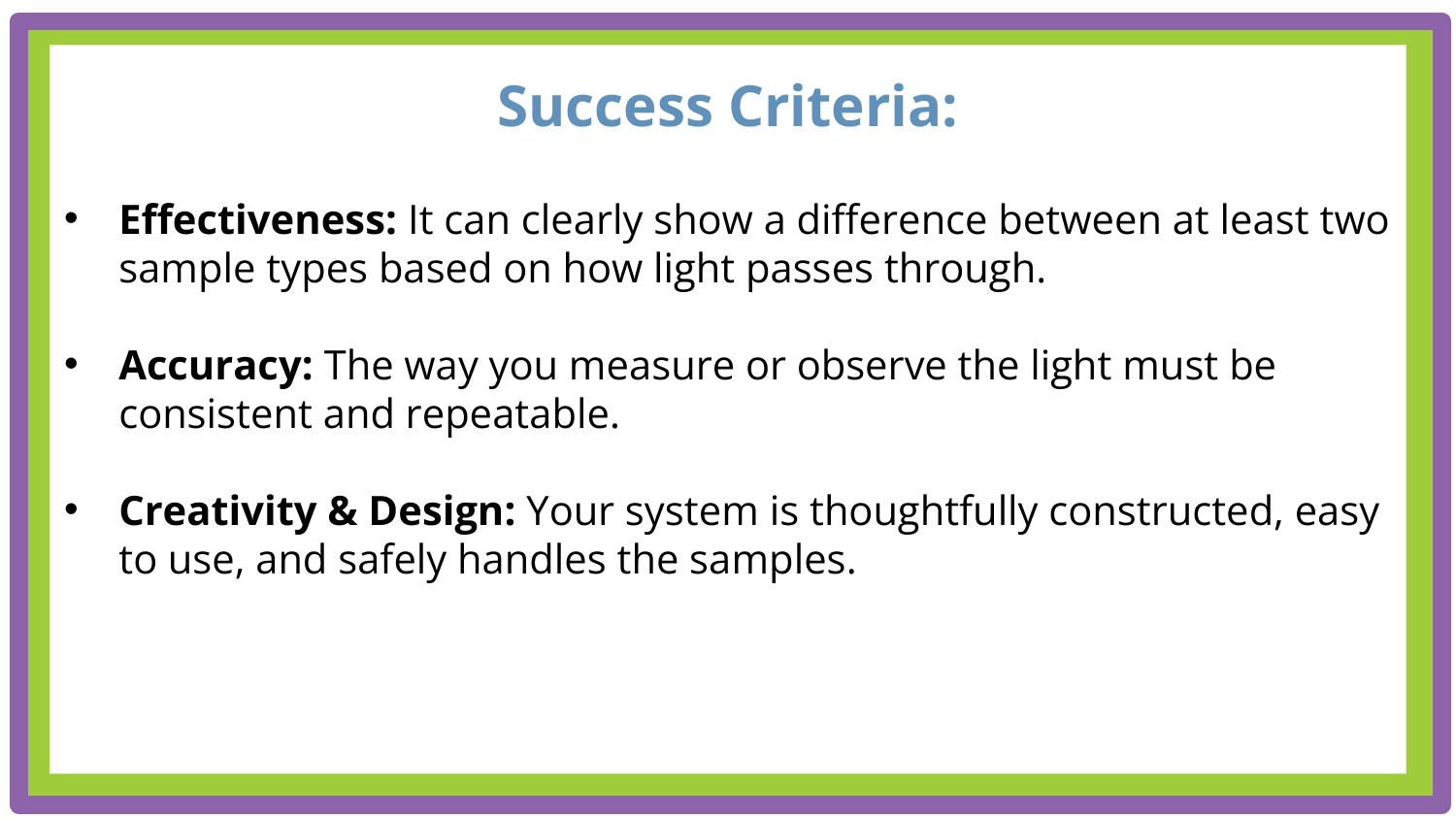

# HEADER TYPE
Body copy goes here….

Use only Open Sans for the typeface.

Use only these colors: Black, White and...
Success Criteria:

Effectiveness: It can clearly show a difference between at least two sample types based on how light passes through.

Accuracy: The way you measure or observe the light must be consistent and repeatable.

Creativity & Design: Your system is thoughtfully constructed, easy to use, and safely handles the samples.